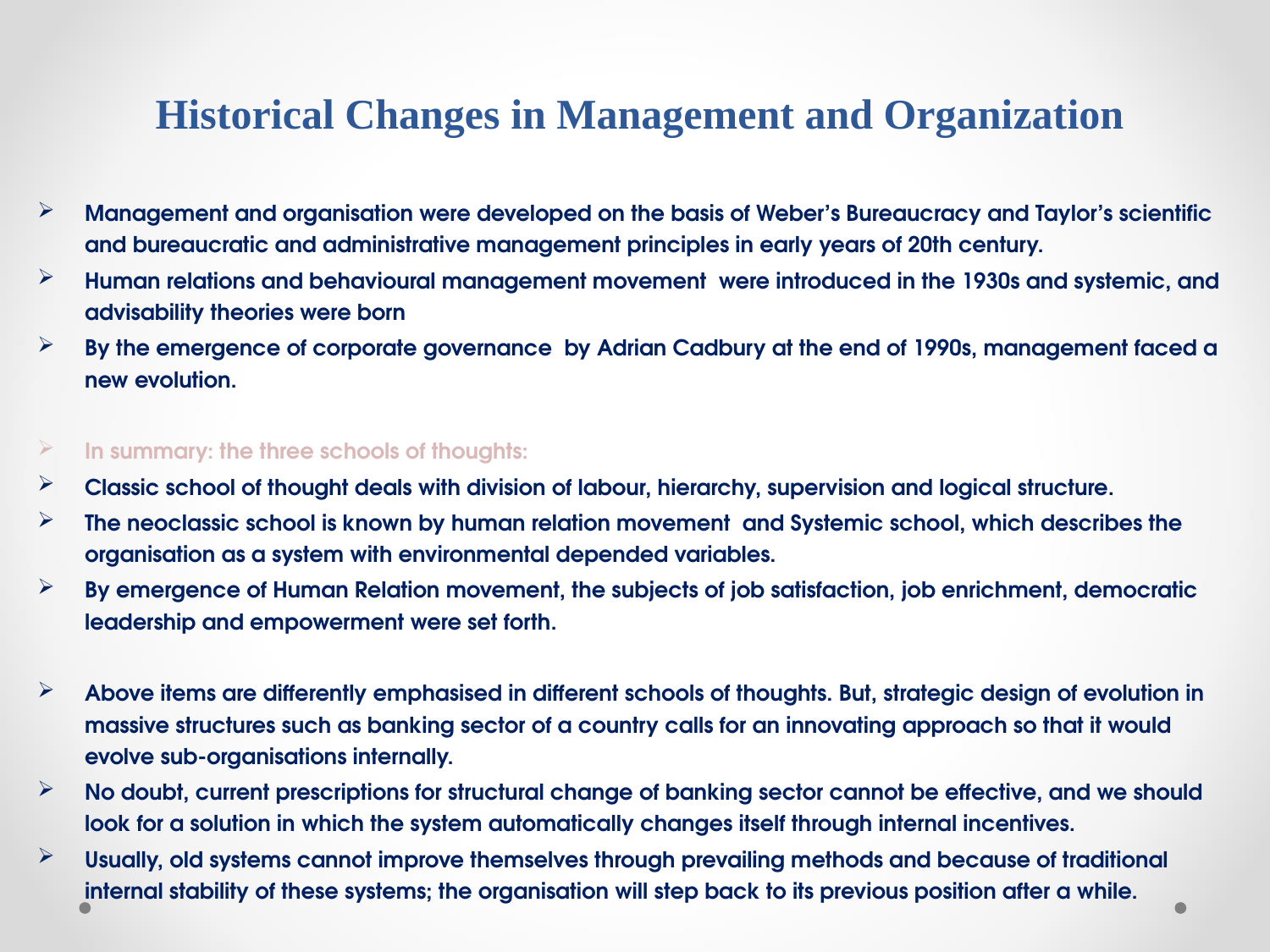

# Historical Changes in Management and Organization
Management and organisation were developed on the basis of Weber’s Bureaucracy and Taylor’s scientific and bureaucratic and administrative management principles in early years of 20th century.
Human relations and behavioural management movement  were introduced in the 1930s and systemic, and advisability theories were born
By the emergence of corporate governance  by Adrian Cadbury at the end of 1990s, management faced a new evolution.

In summary: the three schools of thoughts:
Classic school of thought deals with division of labour, hierarchy, supervision and logical structure.
The neoclassic school is known by human relation movement  and Systemic school, which describes the organisation as a system with environmental depended variables.
By emergence of Human Relation movement, the subjects of job satisfaction, job enrichment, democratic leadership and empowerment were set forth.

Above items are differently emphasised in different schools of thoughts. But, strategic design of evolution in massive structures such as banking sector of a country calls for an innovating approach so that it would evolve sub-organisations internally.
No doubt, current prescriptions for structural change of banking sector cannot be effective, and we should look for a solution in which the system automatically changes itself through internal incentives.
Usually, old systems cannot improve themselves through prevailing methods and because of traditional internal stability of these systems; the organisation will step back to its previous position after a while.